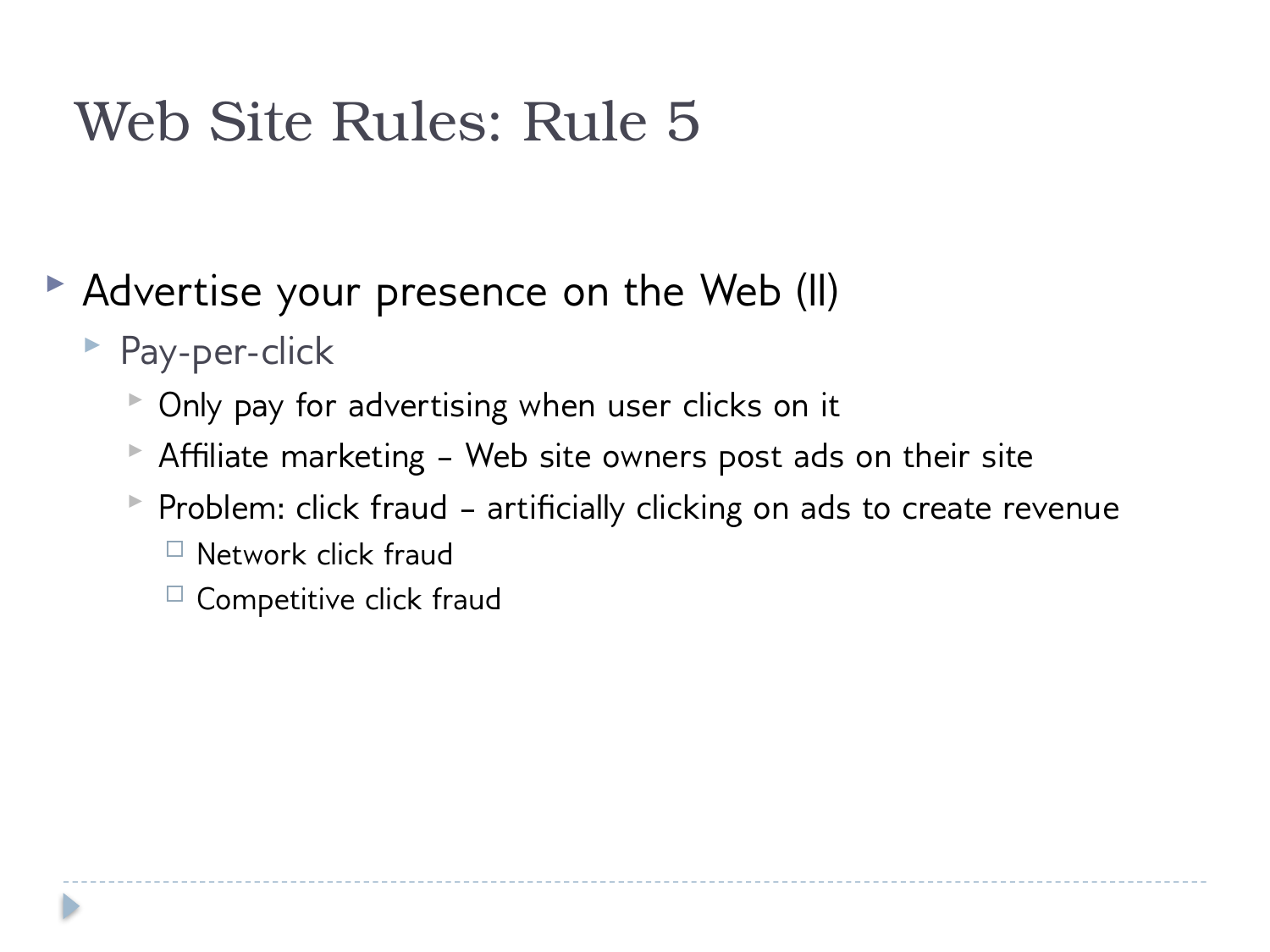

Web Site Rules: Rule 5
Advertise your presence on the Web (II)
Pay-per-click
Only pay for advertising when user clicks on it
Affiliate marketing – Web site owners post ads on their site
Problem: click fraud – artificially clicking on ads to create revenue
Network click fraud
Competitive click fraud